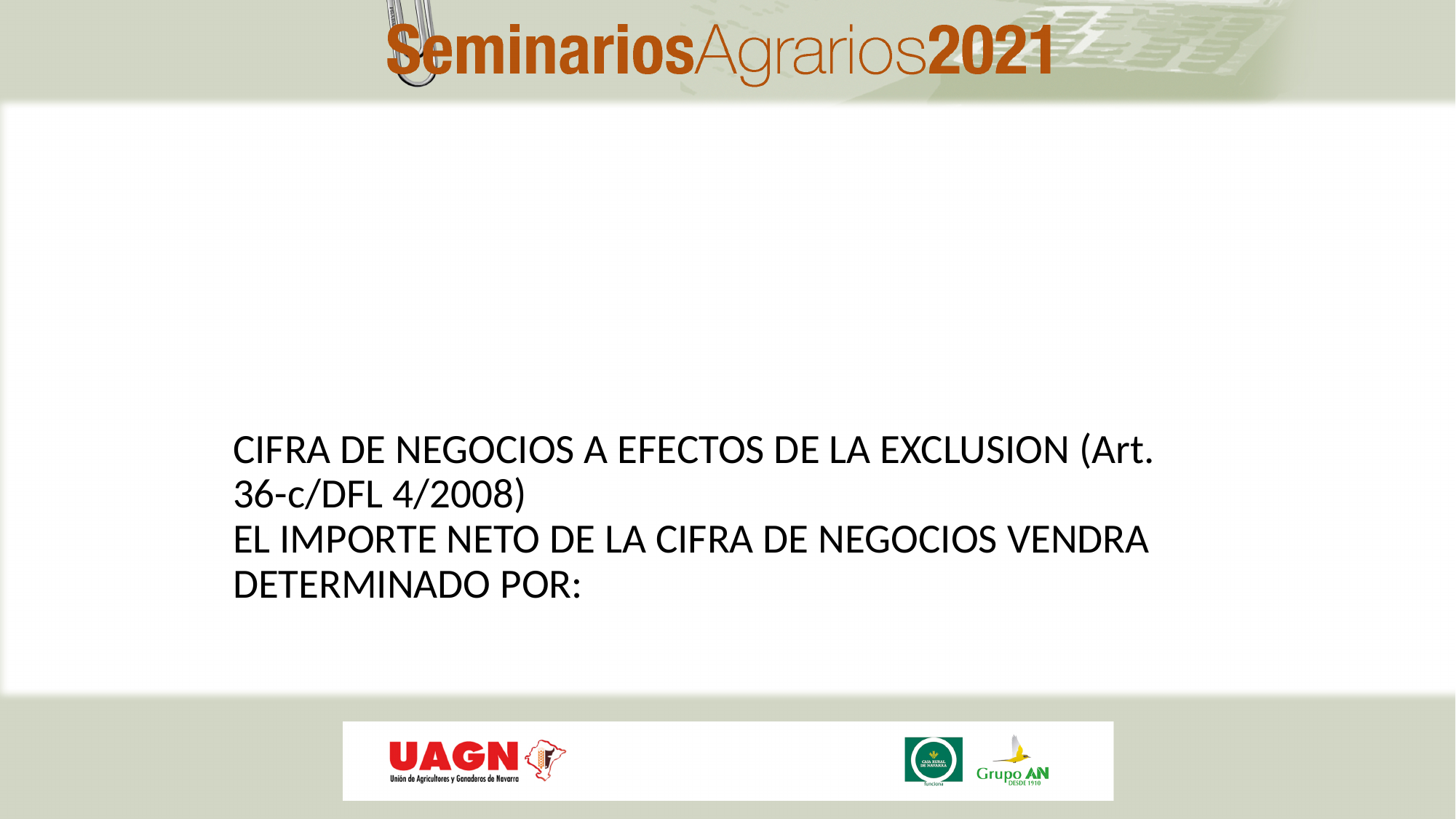

# CIFRA DE NEGOCIOS A EFECTOS DE LA EXCLUSION (Art. 36-c/DFL 4/2008) EL IMPORTE NETO DE LA CIFRA DE NEGOCIOS VENDRA DETERMINADO POR: